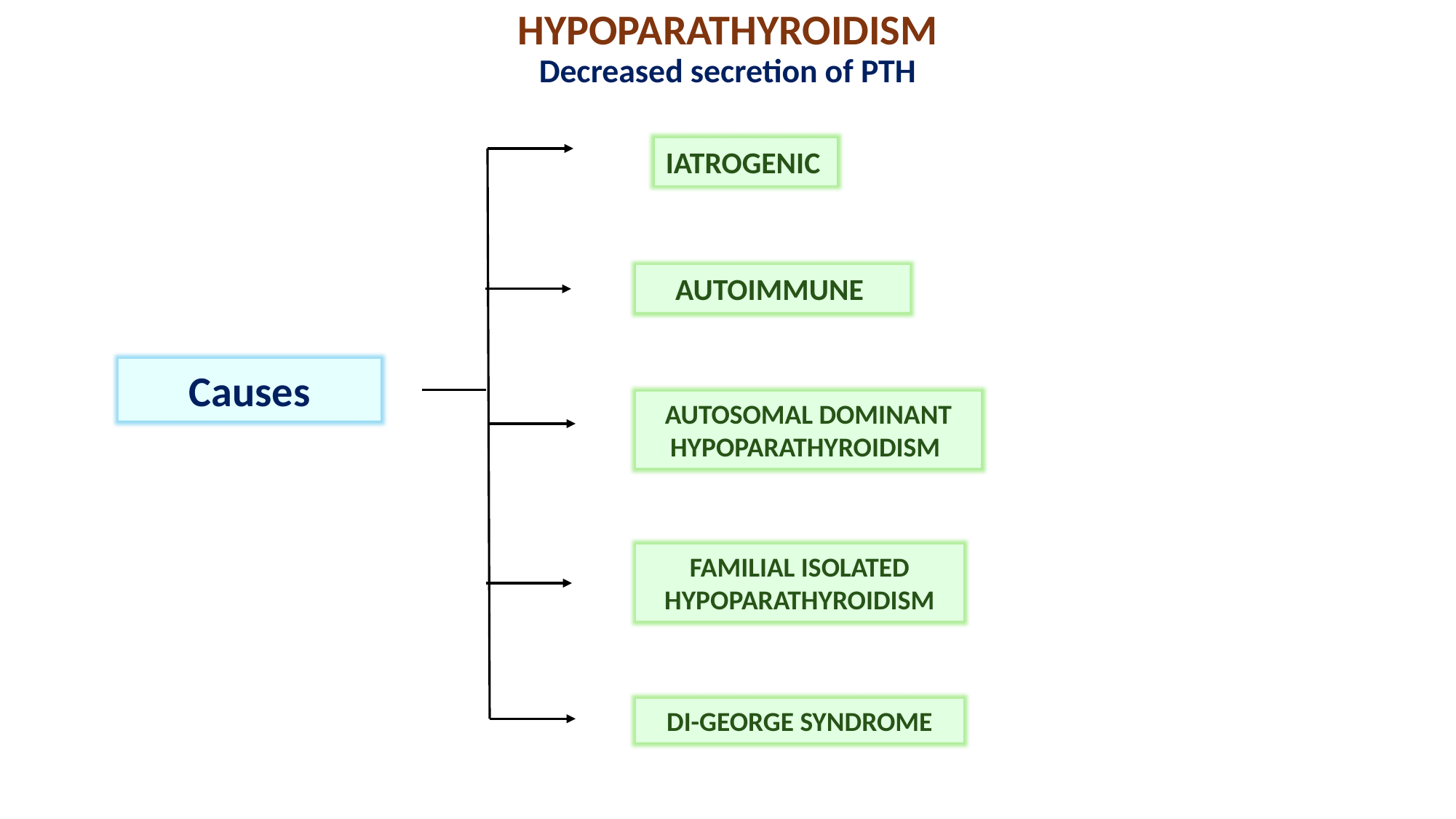

# HYPOPARATHYROIDISM Decreased secretion of PTH
IATROGENIC
AUTOIMMUNE
Causes
AUTOSOMAL DOMINANT HYPOPARATHYROIDISM
FAMILIAL ISOLATED HYPOPARATHYROIDISM
DI-GEORGE SYNDROME